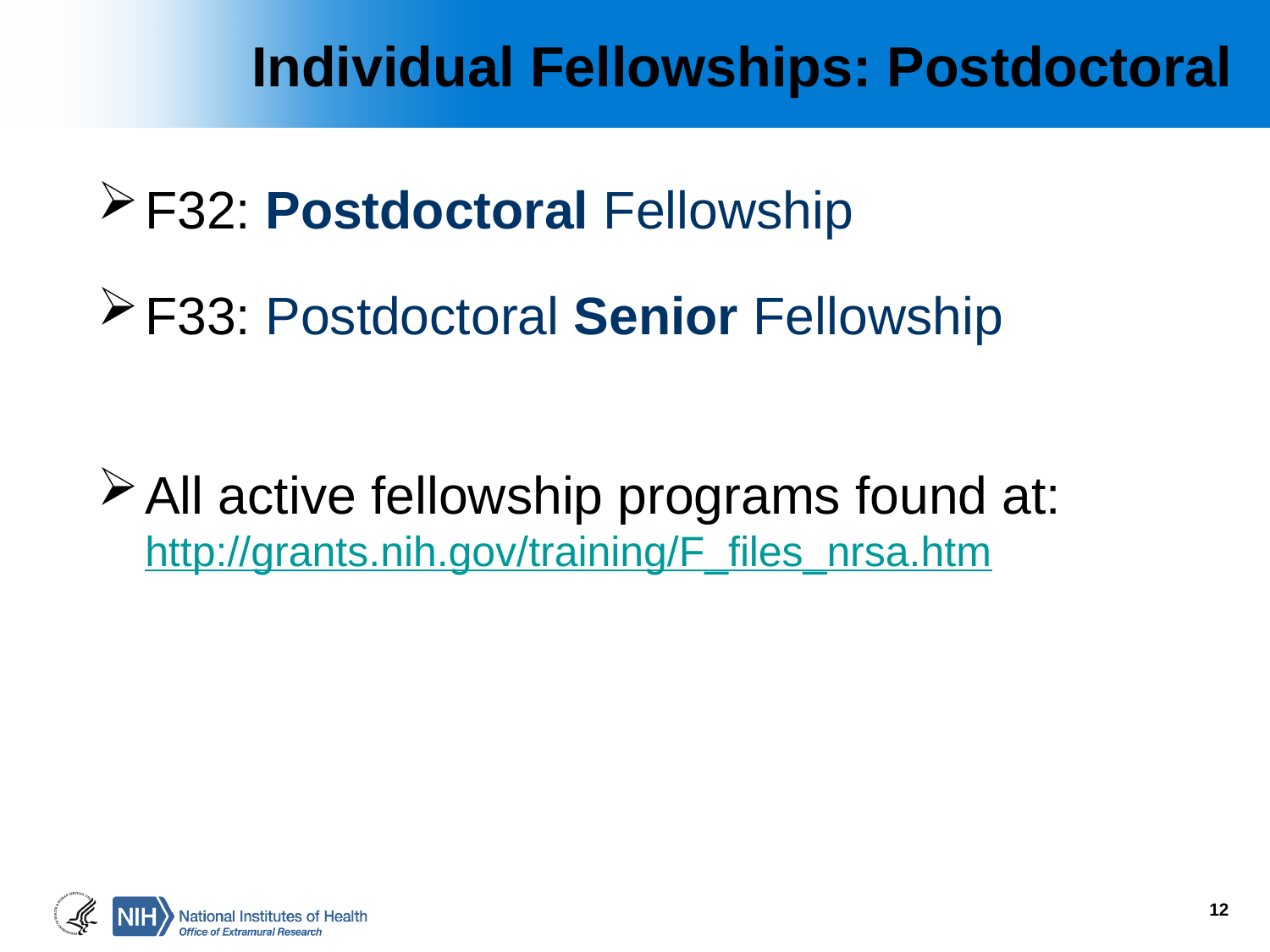

# Individual Fellowships: Postdoctoral
F32: Postdoctoral Fellowship
F33: Postdoctoral Senior Fellowship

All active fellowship programs found at: http://grants.nih.gov/training/F_files_nrsa.htm
12